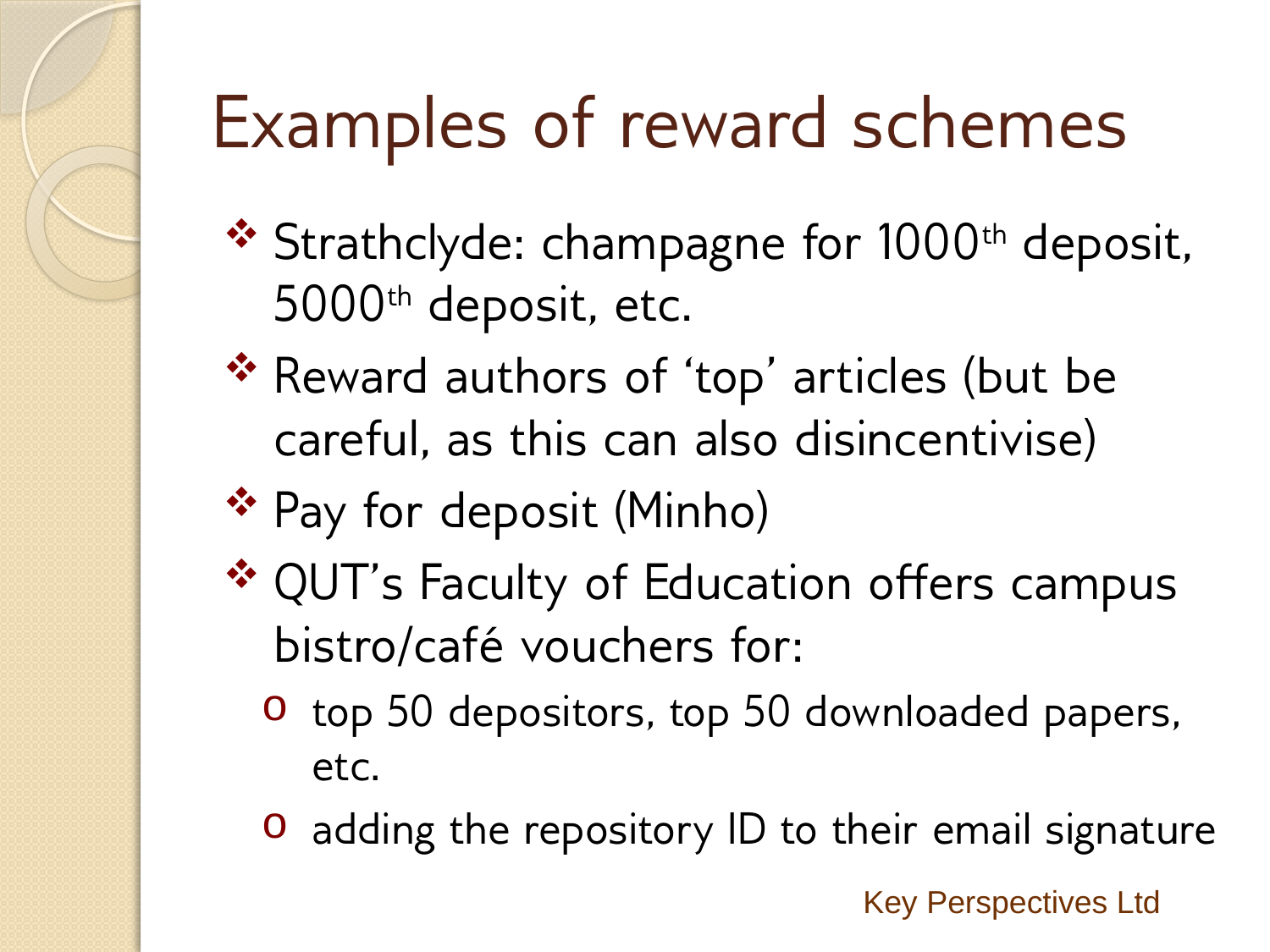

# Examples of reward schemes
Strathclyde: champagne for 1000th deposit, 5000th deposit, etc.
Reward authors of ‘top’ articles (but be careful, as this can also disincentivise)
Pay for deposit (Minho)
QUT’s Faculty of Education offers campus bistro/café vouchers for:
top 50 depositors, top 50 downloaded papers, etc.
adding the repository ID to their email signature
Key Perspectives Ltd